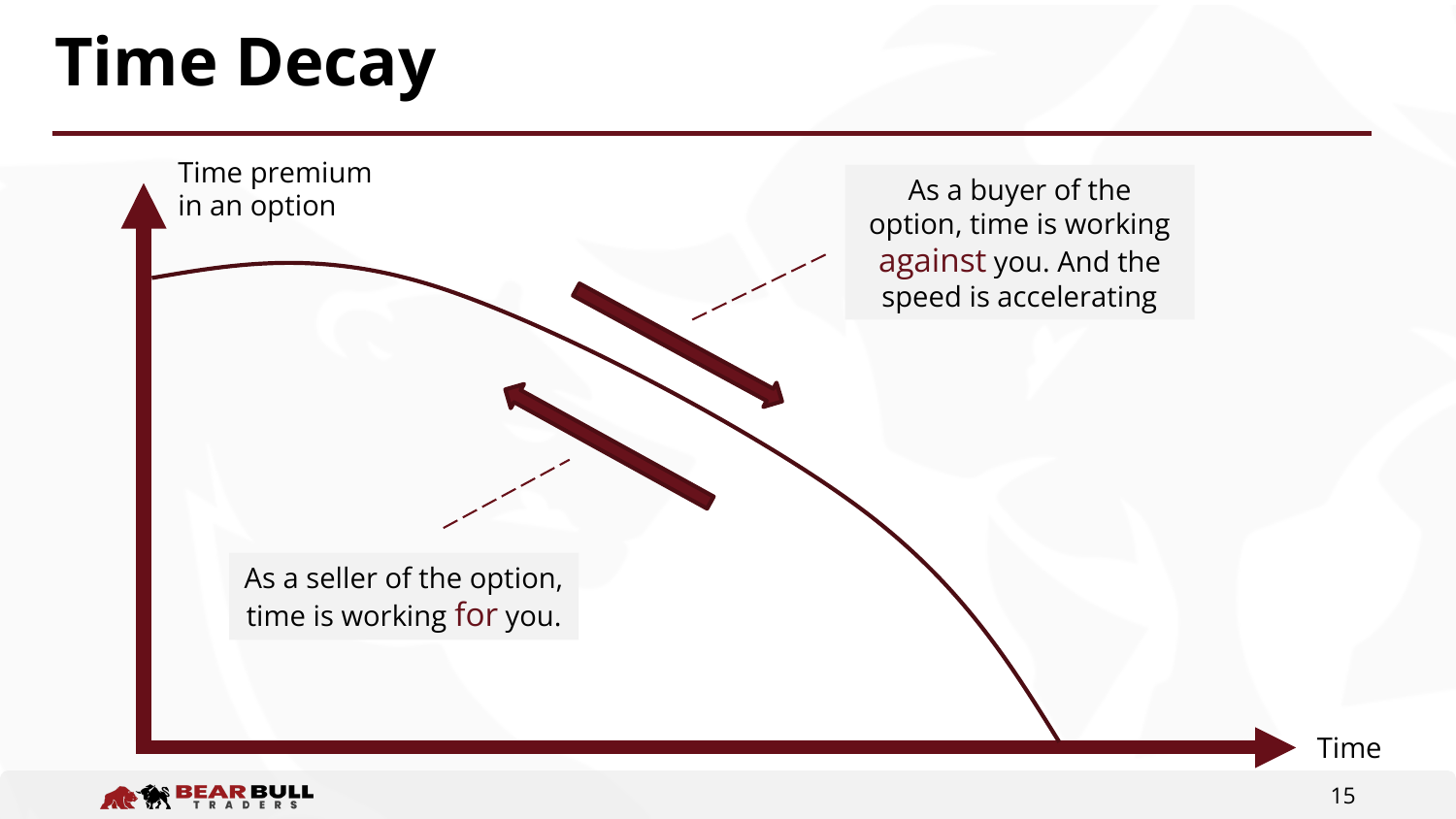

# Time Decay
Time premium
in an option
As a buyer of the option, time is working against you. And the speed is accelerating

As a seller of the option, time is working for you.
Time